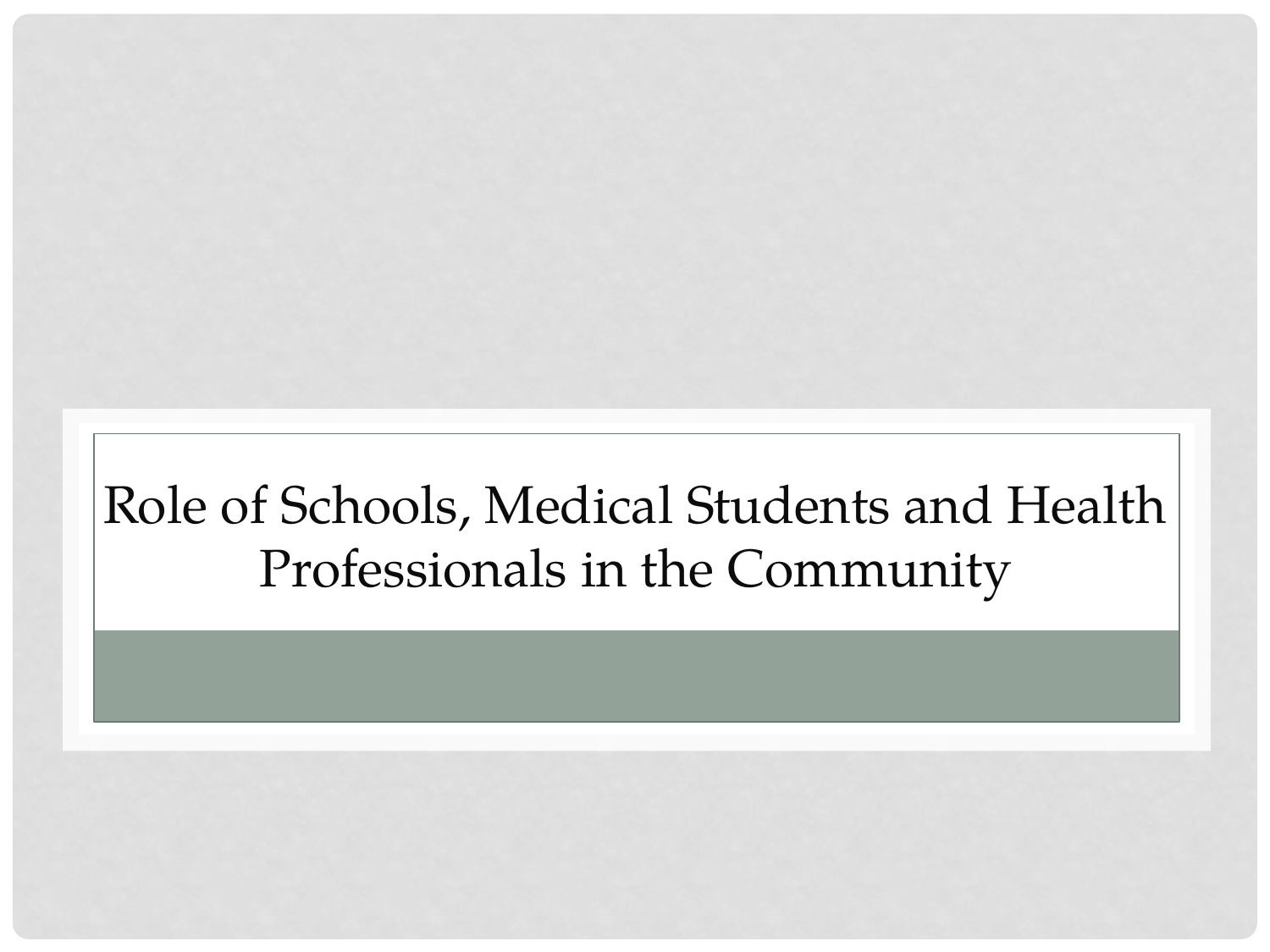

# Role of Schools, Medical Students and Health Professionals in the Community